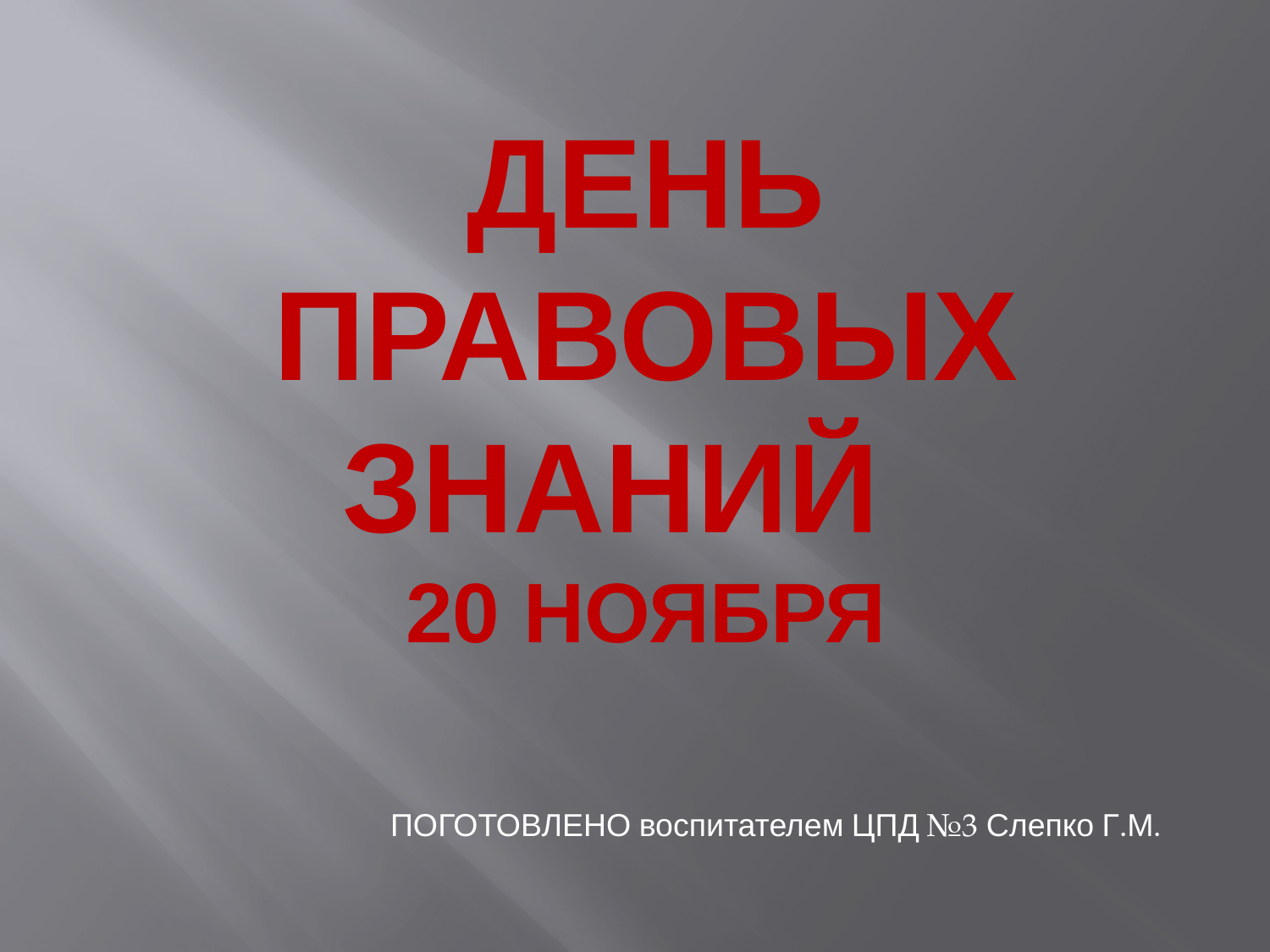

# День правовых знаний 20 ноября
ПОГОТОВЛЕНО воспитателем ЦПД №3 Слепко Г.М.